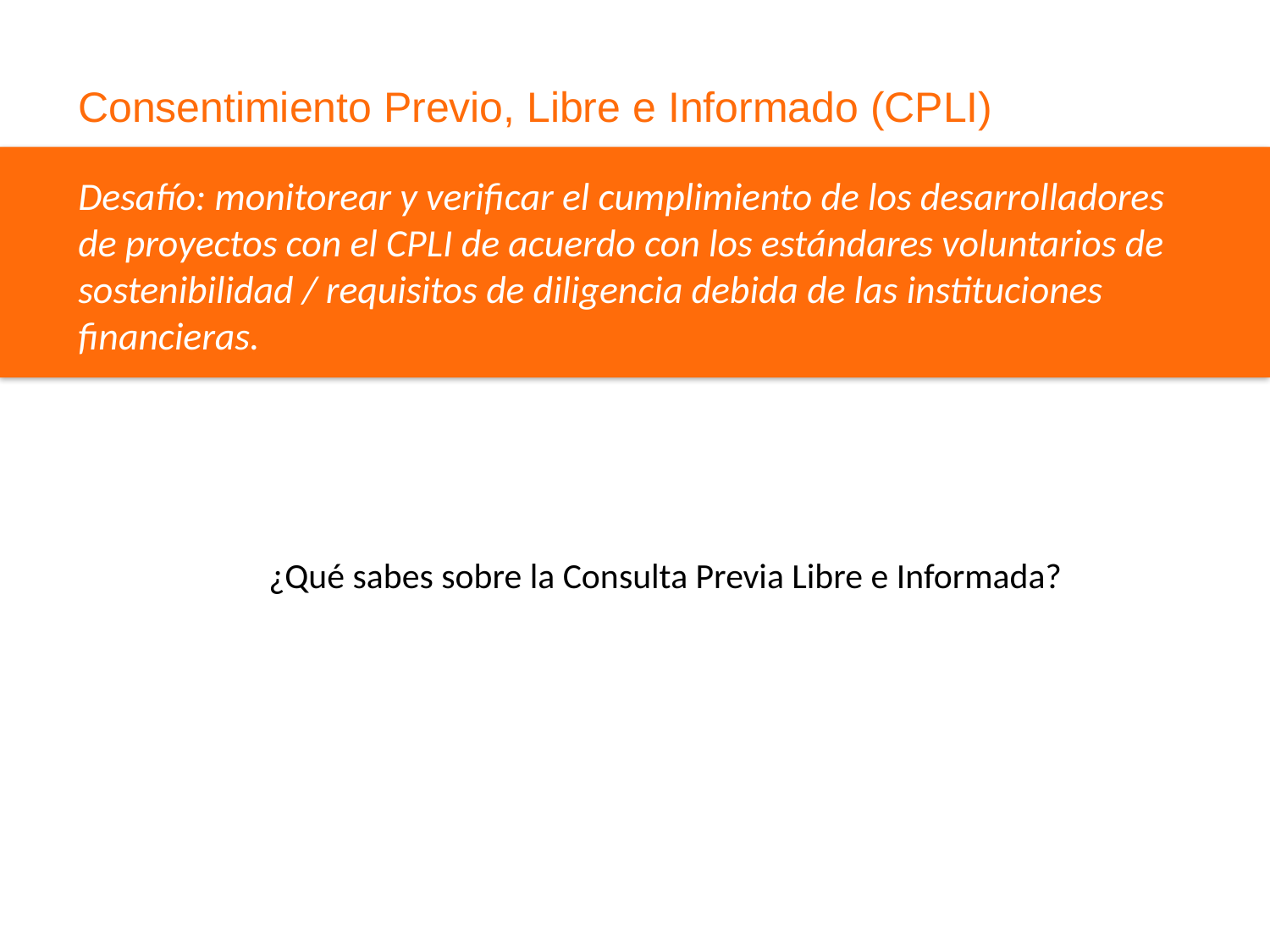

Consentimiento Previo, Libre e Informado (CPLI)

# Desafío: monitorear y verificar el cumplimiento de los desarrolladores de proyectos con el CPLI de acuerdo con los estándares voluntarios de sostenibilidad / requisitos de diligencia debida de las instituciones financieras.

¿Qué sabes sobre la Consulta Previa Libre e Informada?